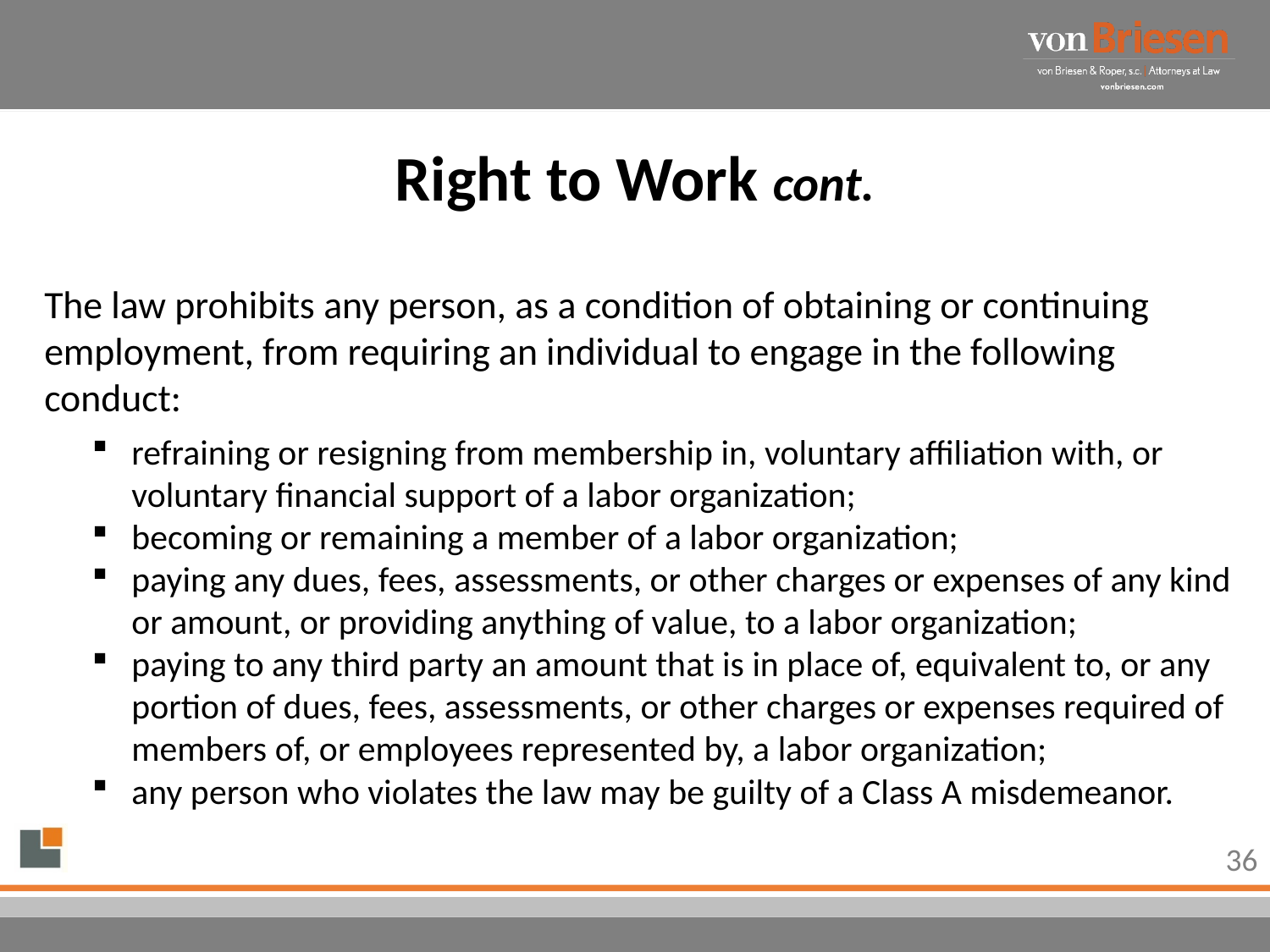

# Right to Work cont.
The law prohibits any person, as a condition of obtaining or continuing employment, from requiring an individual to engage in the following conduct:
refraining or resigning from membership in, voluntary affiliation with, or voluntary financial support of a labor organization;
becoming or remaining a member of a labor organization;
paying any dues, fees, assessments, or other charges or expenses of any kind or amount, or providing anything of value, to a labor organization;
paying to any third party an amount that is in place of, equivalent to, or any portion of dues, fees, assessments, or other charges or expenses required of members of, or employees represented by, a labor organization;
any person who violates the law may be guilty of a Class A misdemeanor.
36